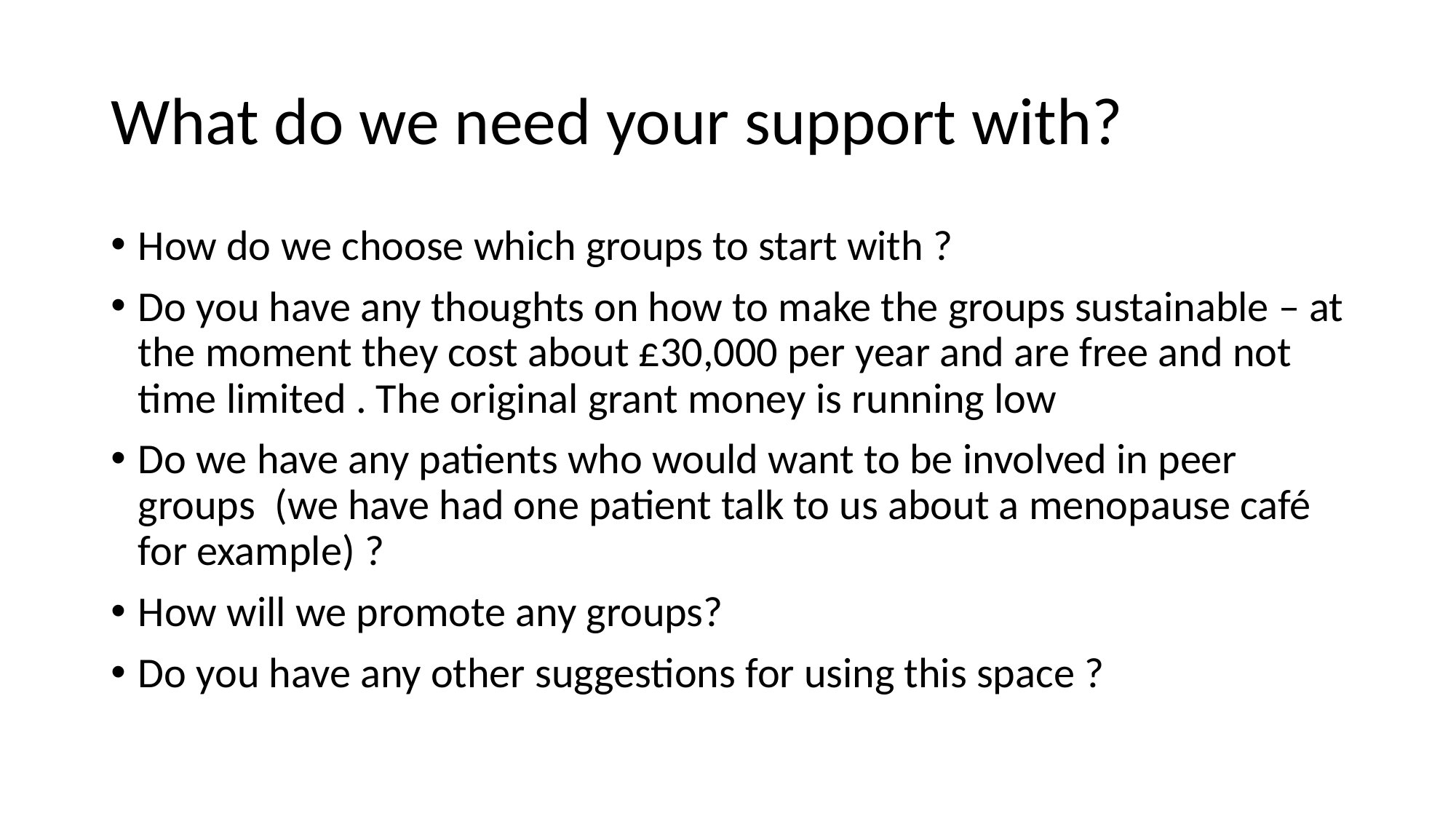

# What do we need your support with?
How do we choose which groups to start with ?
Do you have any thoughts on how to make the groups sustainable – at the moment they cost about £30,000 per year and are free and not time limited . The original grant money is running low
Do we have any patients who would want to be involved in peer groups  (we have had one patient talk to us about a menopause café for example) ?
How will we promote any groups?
Do you have any other suggestions for using this space ?